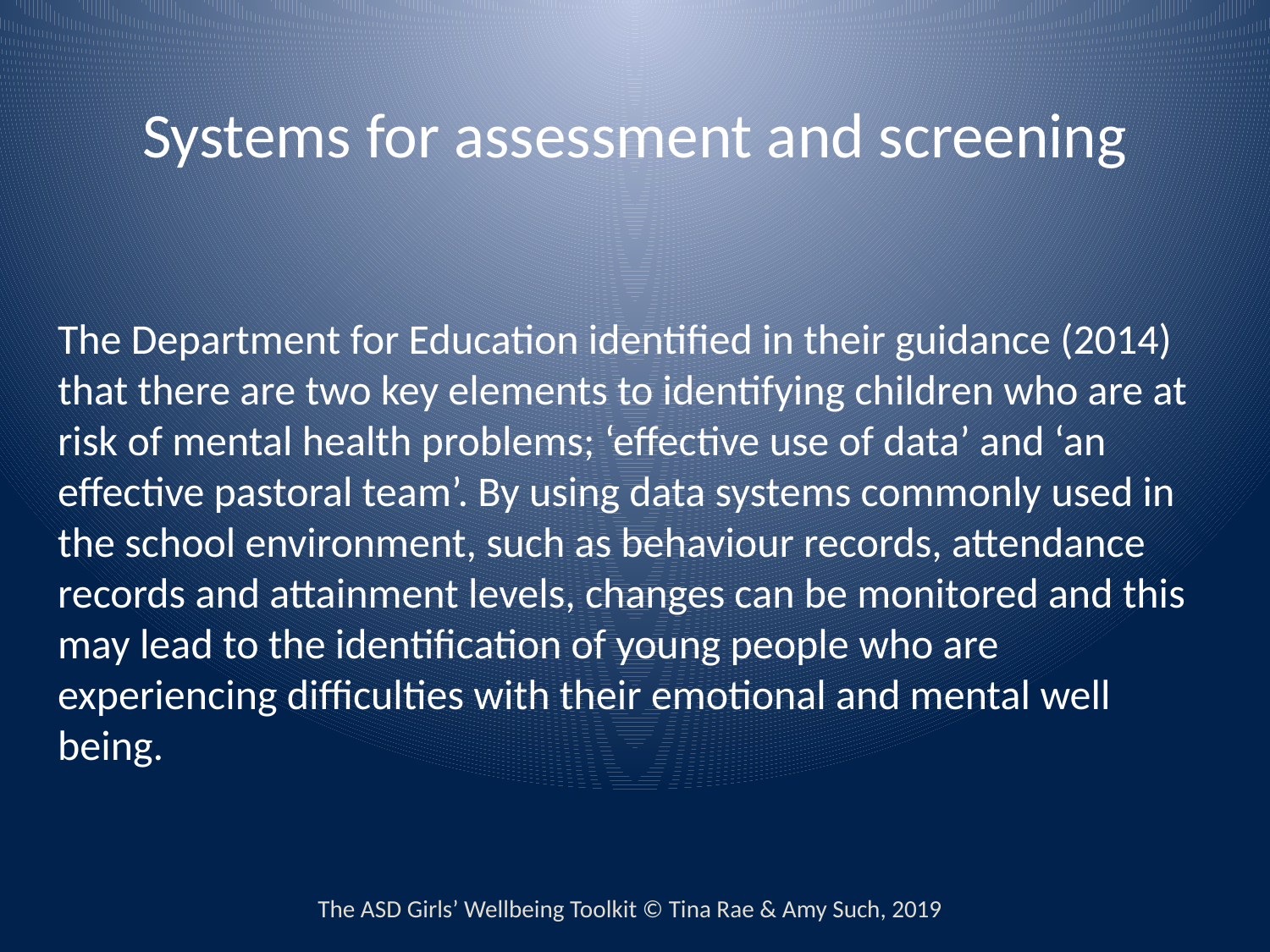

# Systems for assessment and screening
The Department for Education identified in their guidance (2014) that there are two key elements to identifying children who are at risk of mental health problems; ‘effective use of data’ and ‘an effective pastoral team’. By using data systems commonly used in the school environment, such as behaviour records, attendance records and attainment levels, changes can be monitored and this may lead to the identification of young people who are experiencing difficulties with their emotional and mental well being.
The ASD Girls’ Wellbeing Toolkit © Tina Rae & Amy Such, 2019